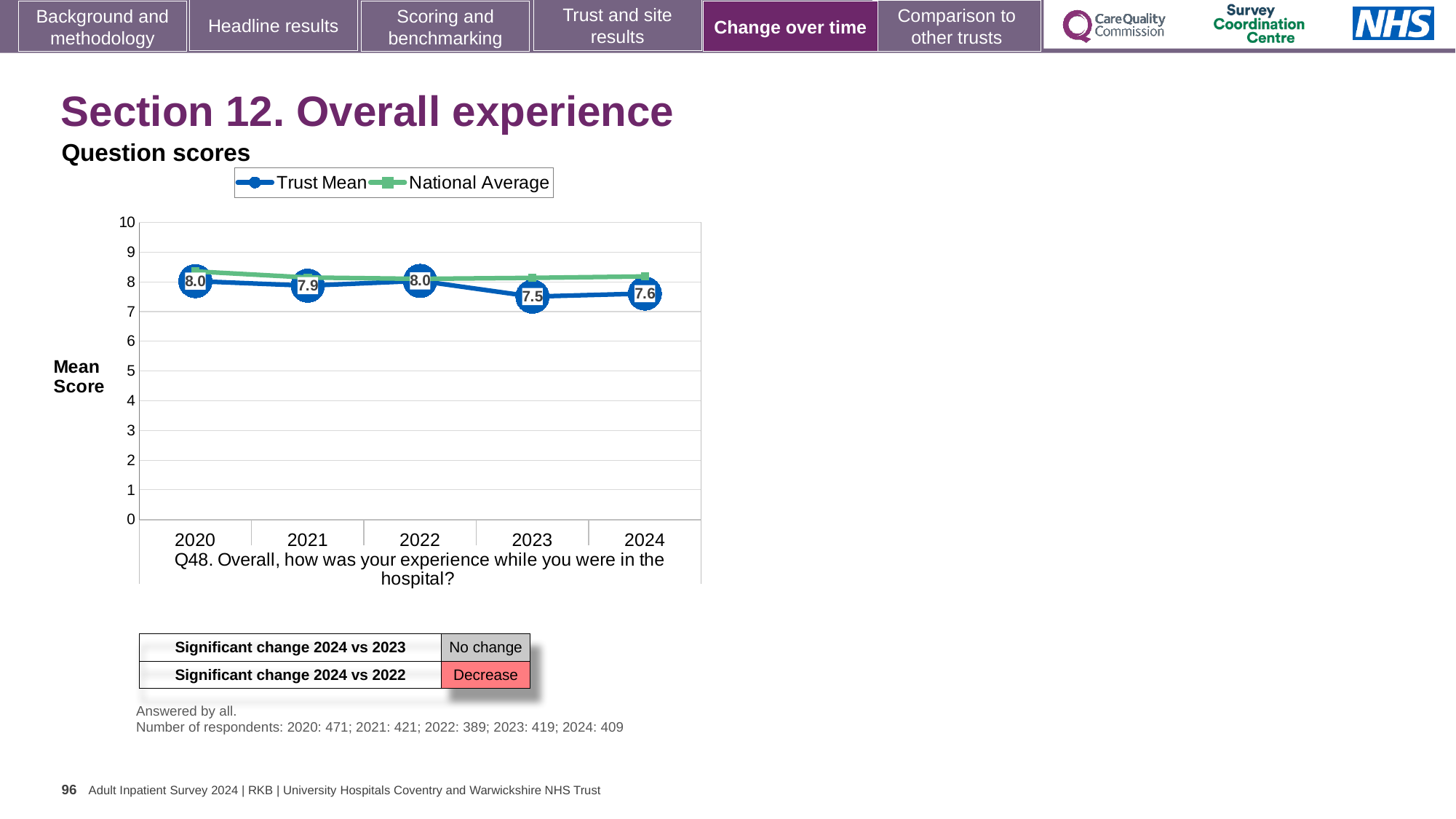

# Section 12. Overall experience
Question scores

### Chart

| Category | Trust Mean | National Average |
|---|---|---|
| 2020 | 8.025737071845082 | 8.352712599907187 |
| 2021 | 7.872584756914666 | 8.147643900327337 |
| 2022 | 8.034239634723084 | 8.102997550138914 |
| 2023 | 7.505213438247877 | 8.136294906983347 |
| 2024 | 7.608372820423509 | 8.184264996704169 |
| Significant change 2024 vs 2023 | No change |
| --- | --- |
| Significant change 2024 vs 2022 | Decrease |
Answered by all.
Number of respondents: 2020: 471; 2021: 421; 2022: 389; 2023: 419; 2024: 409

96